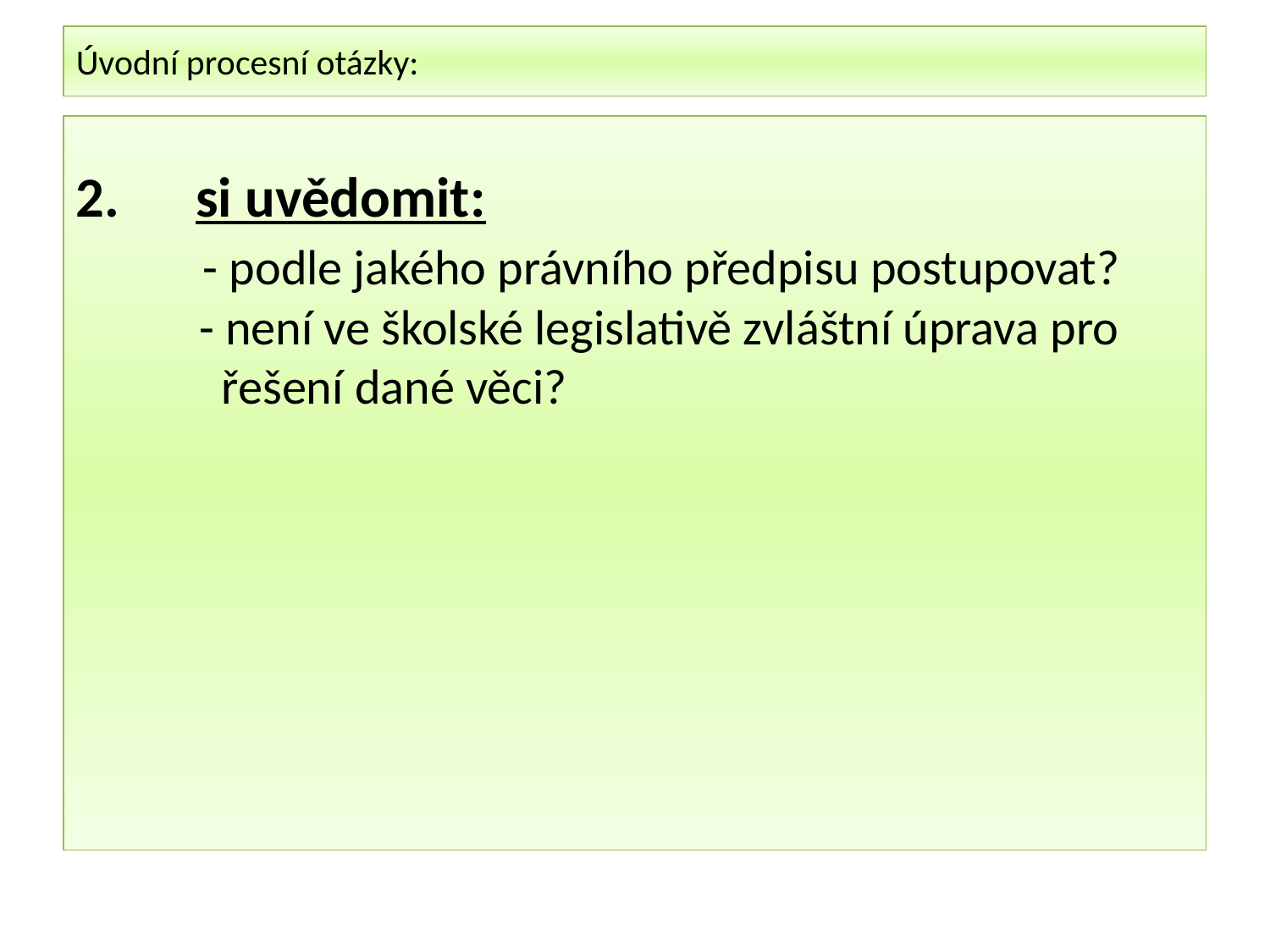

Úvodní procesní otázky:

2.      si uvědomit:
          - podle jakého právního předpisu postupovat?
           - není ve školské legislativě zvláštní úprava pro
             řešení dané věci?